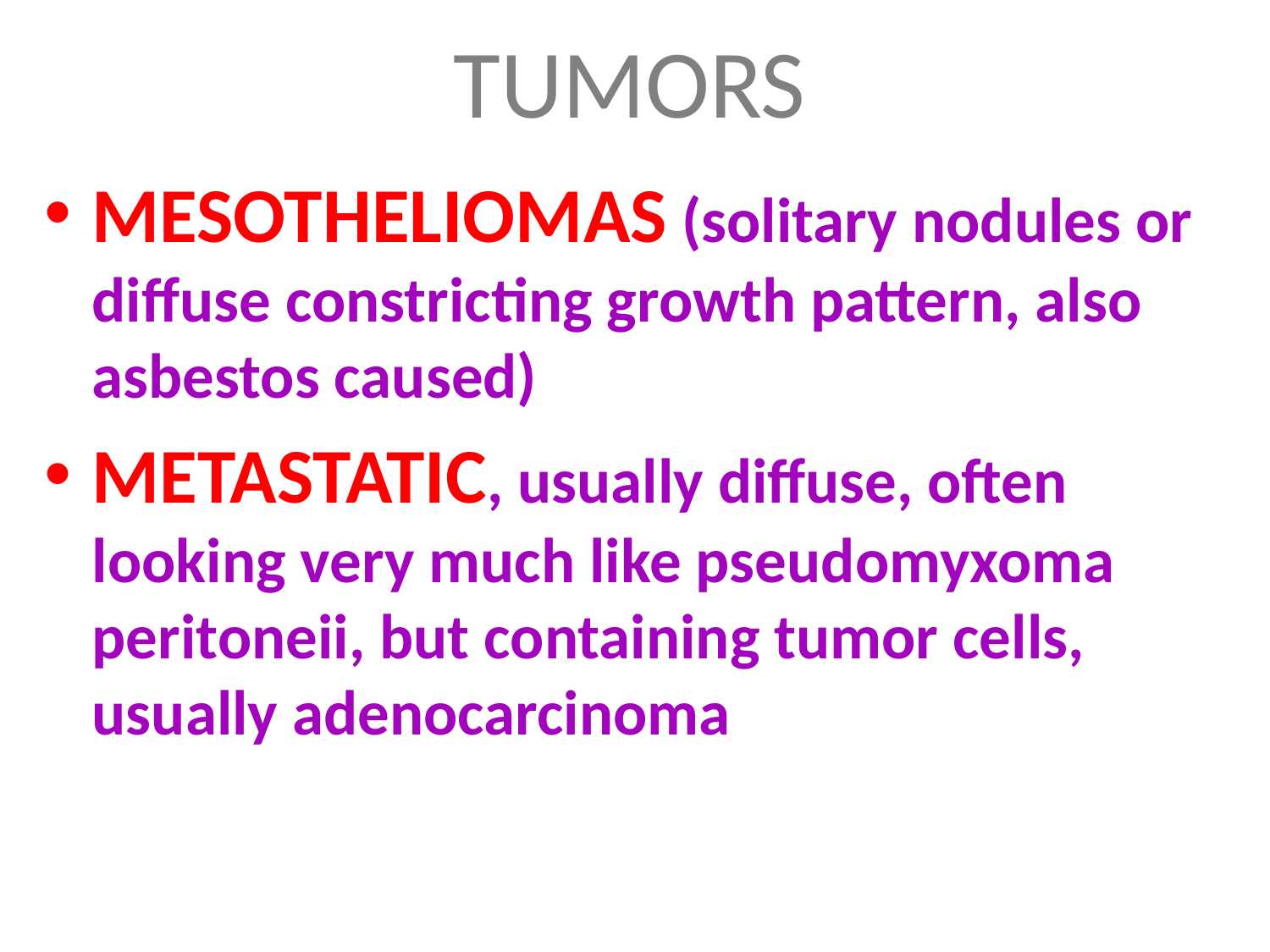

# TUMORS
MESOTHELIOMAS (solitary nodules or diffuse constricting growth pattern, also asbestos caused)
METASTATIC, usually diffuse, often looking very much like pseudomyxoma peritoneii, but containing tumor cells, usually adenocarcinoma